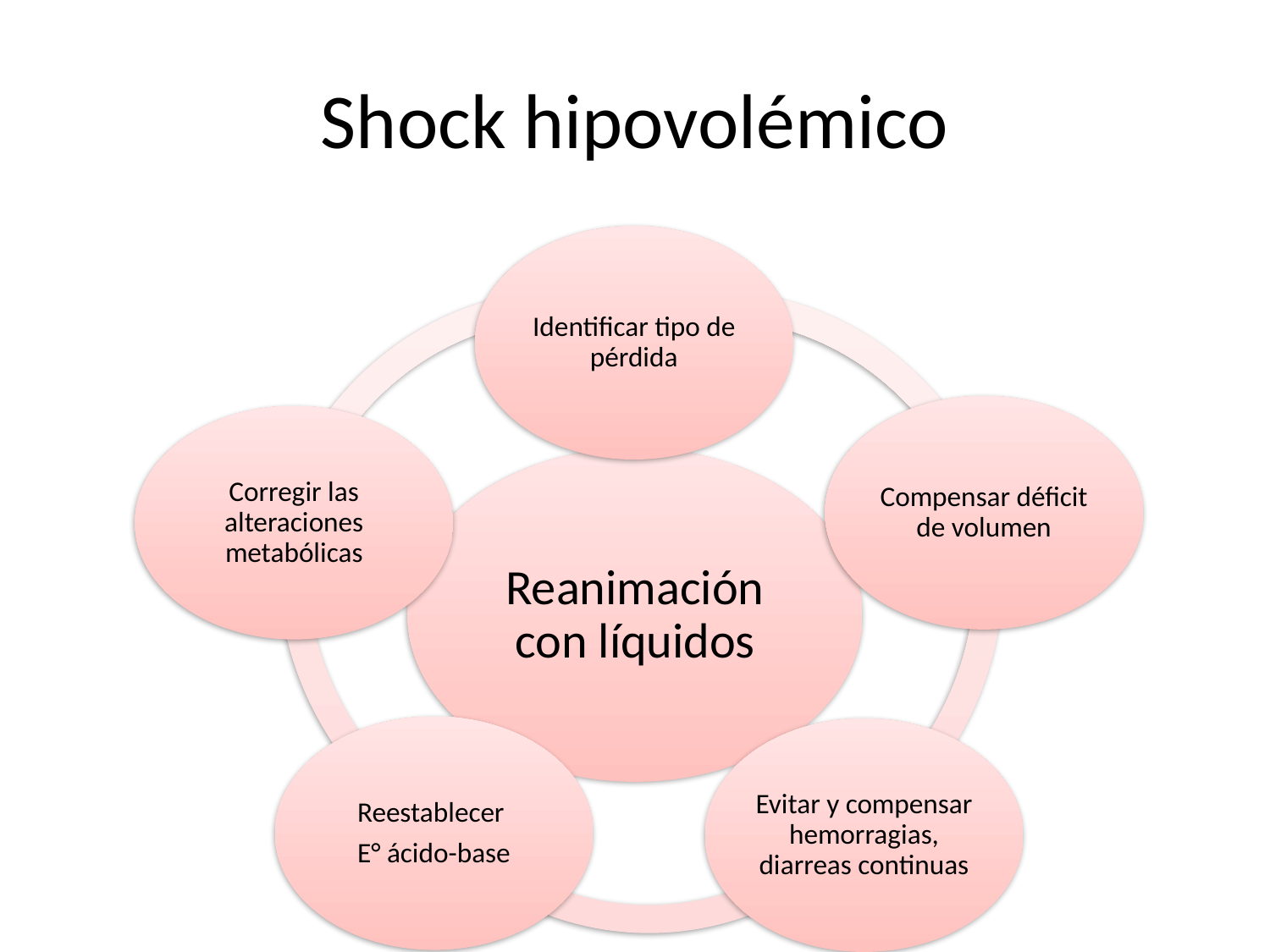

# Shock hipovolémico
Reanimación con líquidos
Identificar tipo de pérdida
Compensar déficit de volumen
Evitar y compensar hemorragias, diarreas continuas
Reestablecer
E° ácido-base
Corregir las alteraciones metabólicas